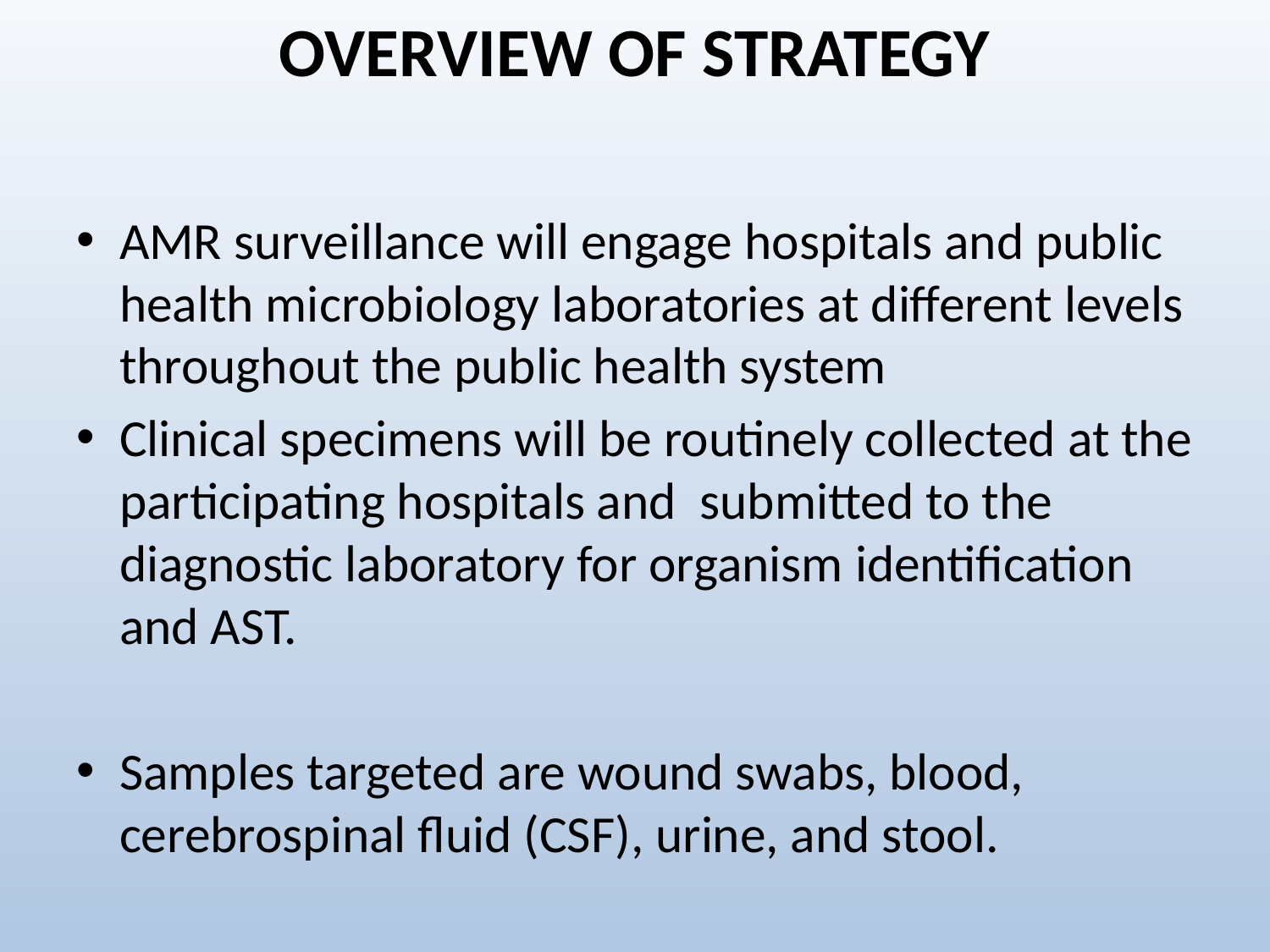

# OVERVIEW OF STRATEGY
AMR surveillance will engage hospitals and public health microbiology laboratories at different levels throughout the public health system
Clinical specimens will be routinely collected at the participating hospitals and  submitted to the diagnostic laboratory for organism identification and AST.

Samples targeted are wound swabs, blood, cerebrospinal fluid (CSF), urine, and stool.